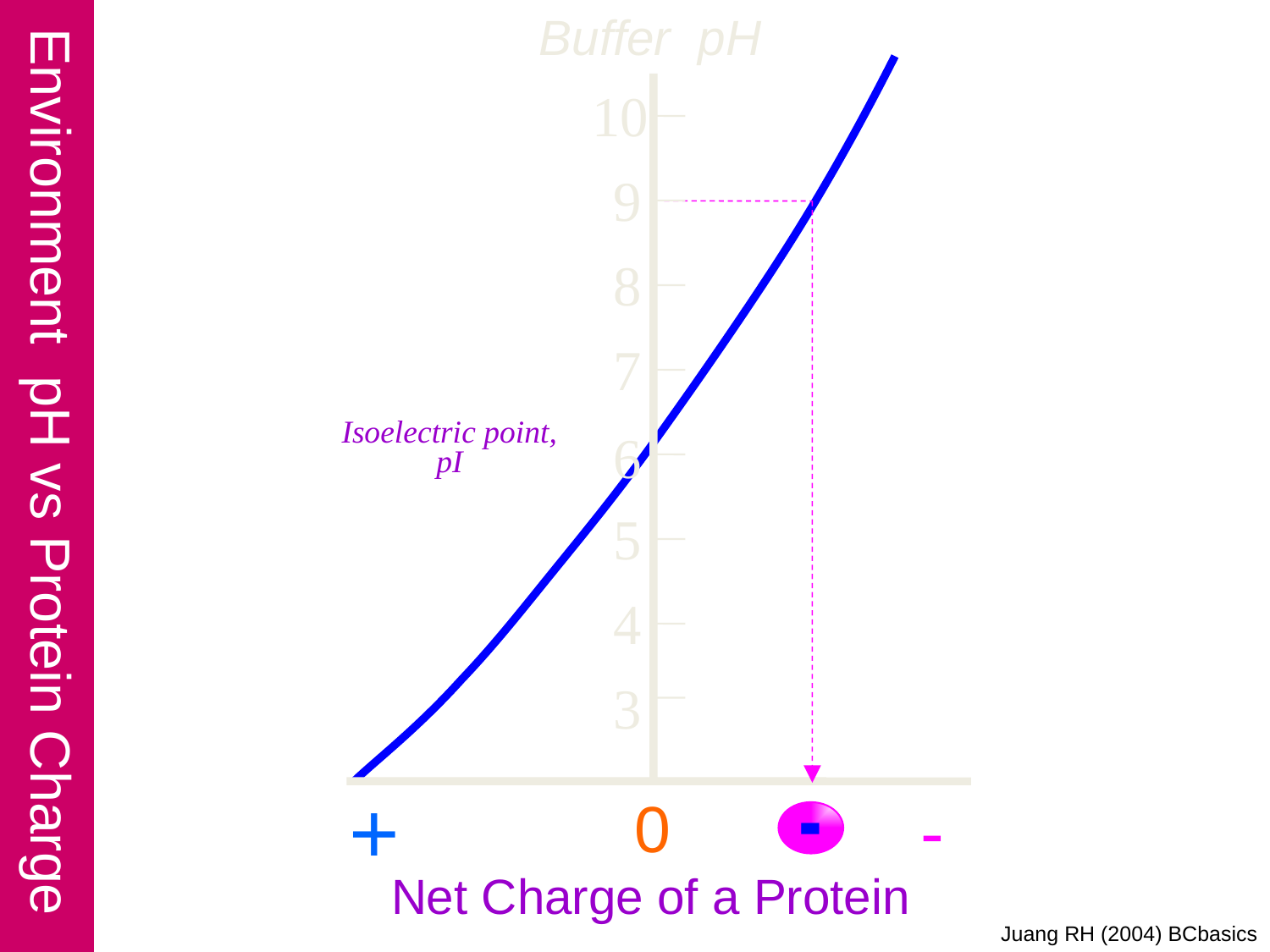

Environment  pH vs Protein Charge
Buffer  pH

10
9
8
7
6
5
4
3

Isoelectric point,
pI
+

0
-
-
Net Charge of a Protein
Juang RH (2004) BCbasics